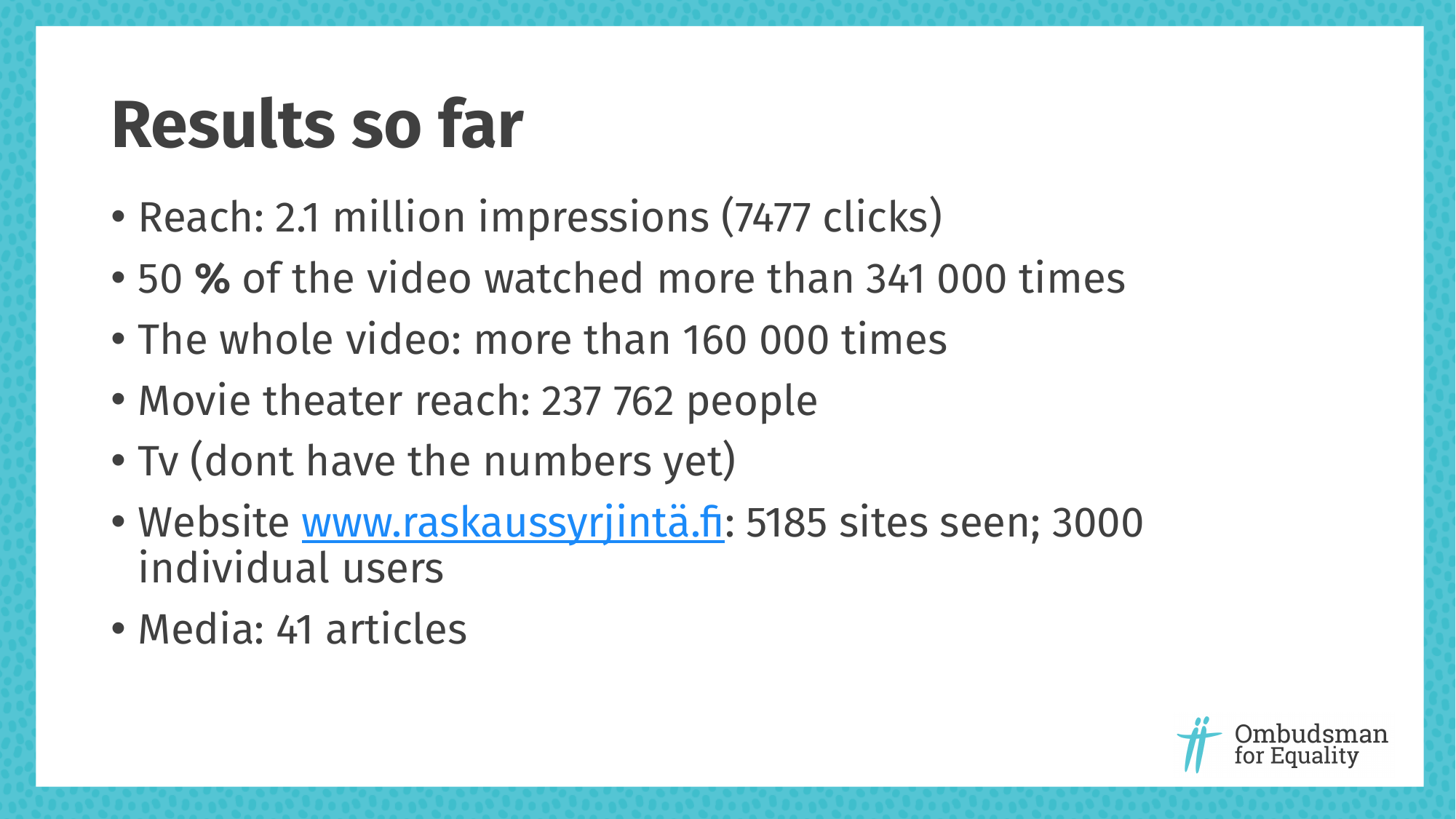

# Results so far
Reach: 2.1 million impressions (7477 clicks)
50 % of the video watched more than 341 000 times
The whole video: more than 160 000 times
Movie theater reach: 237 762 people
Tv (dont have the numbers yet)
Website www.raskaussyrjintä.fi: 5185 sites seen; 3000 individual users
Media: 41 articles